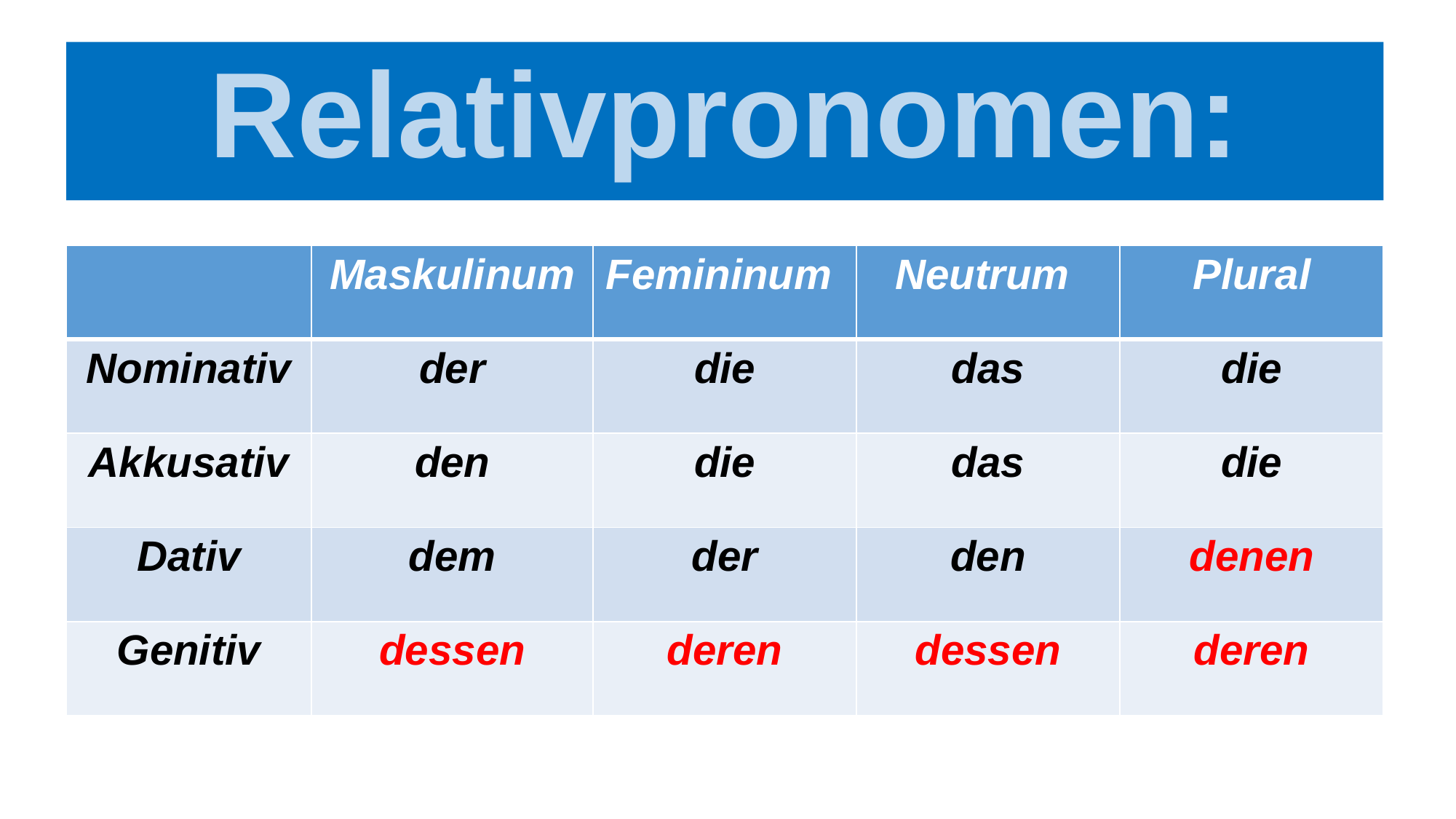

# Relativpronomen:
|  | Maskulinum | Femininum | Neutrum | Plural |
| --- | --- | --- | --- | --- |
| Nominativ | der | die | das | die |
| Akkusativ | den | die | das | die |
| Dativ | dem | der | den | denen |
| Genitiv | dessen | deren | dessen | deren |